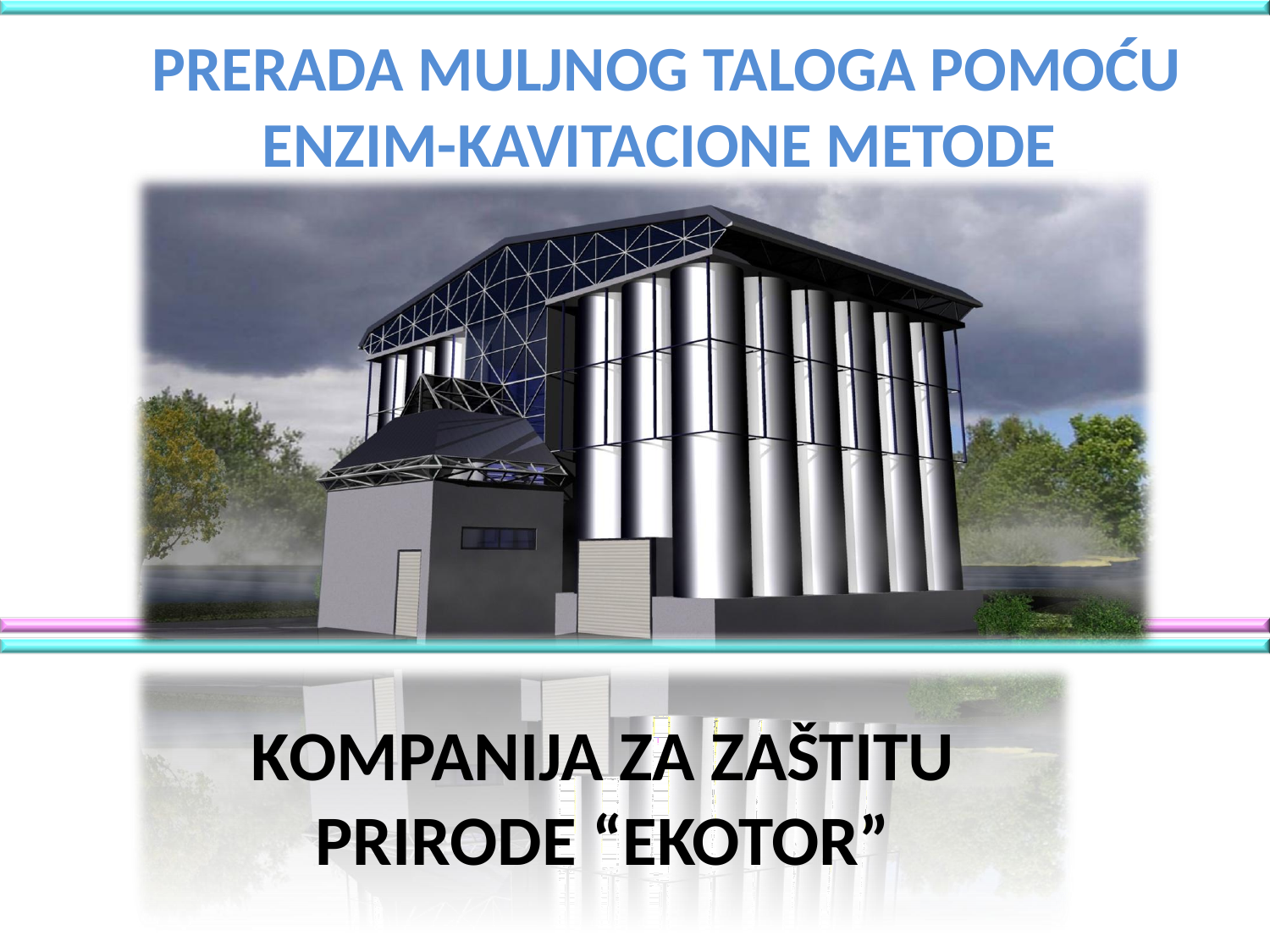

PRERADA MULJNOG TALOGA POMOĆU ENZIM-KAVITACIONE METODE

KOMPANIJA ZA ZAŠTITU PRIRODE “EKOTOR”